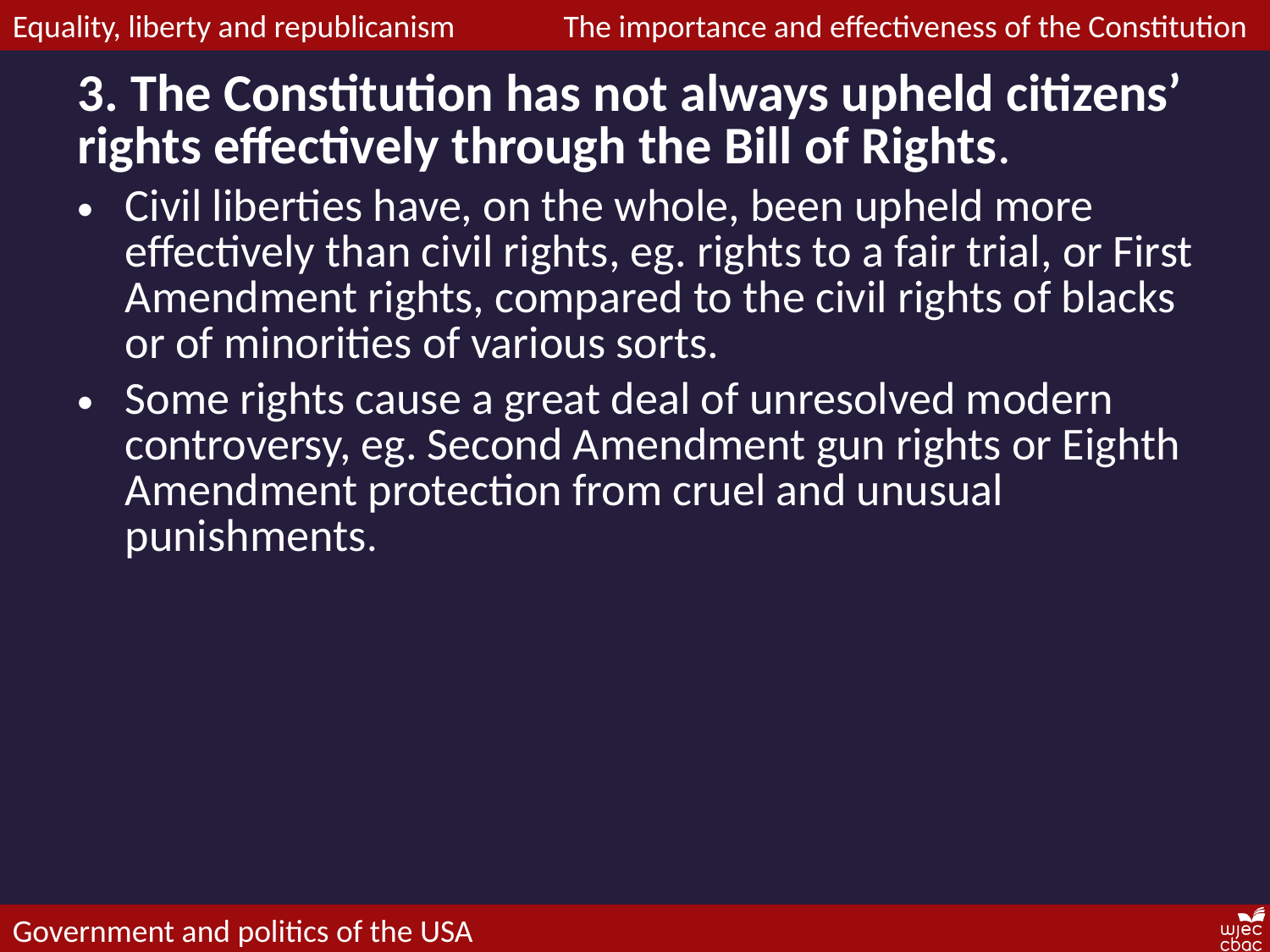

3. The Constitution has not always upheld citizens’ rights effectively through the Bill of Rights.
Civil liberties have, on the whole, been upheld more effectively than civil rights, eg. rights to a fair trial, or First Amendment rights, compared to the civil rights of blacks or of minorities of various sorts.
Some rights cause a great deal of unresolved modern controversy, eg. Second Amendment gun rights or Eighth Amendment protection from cruel and unusual punishments.